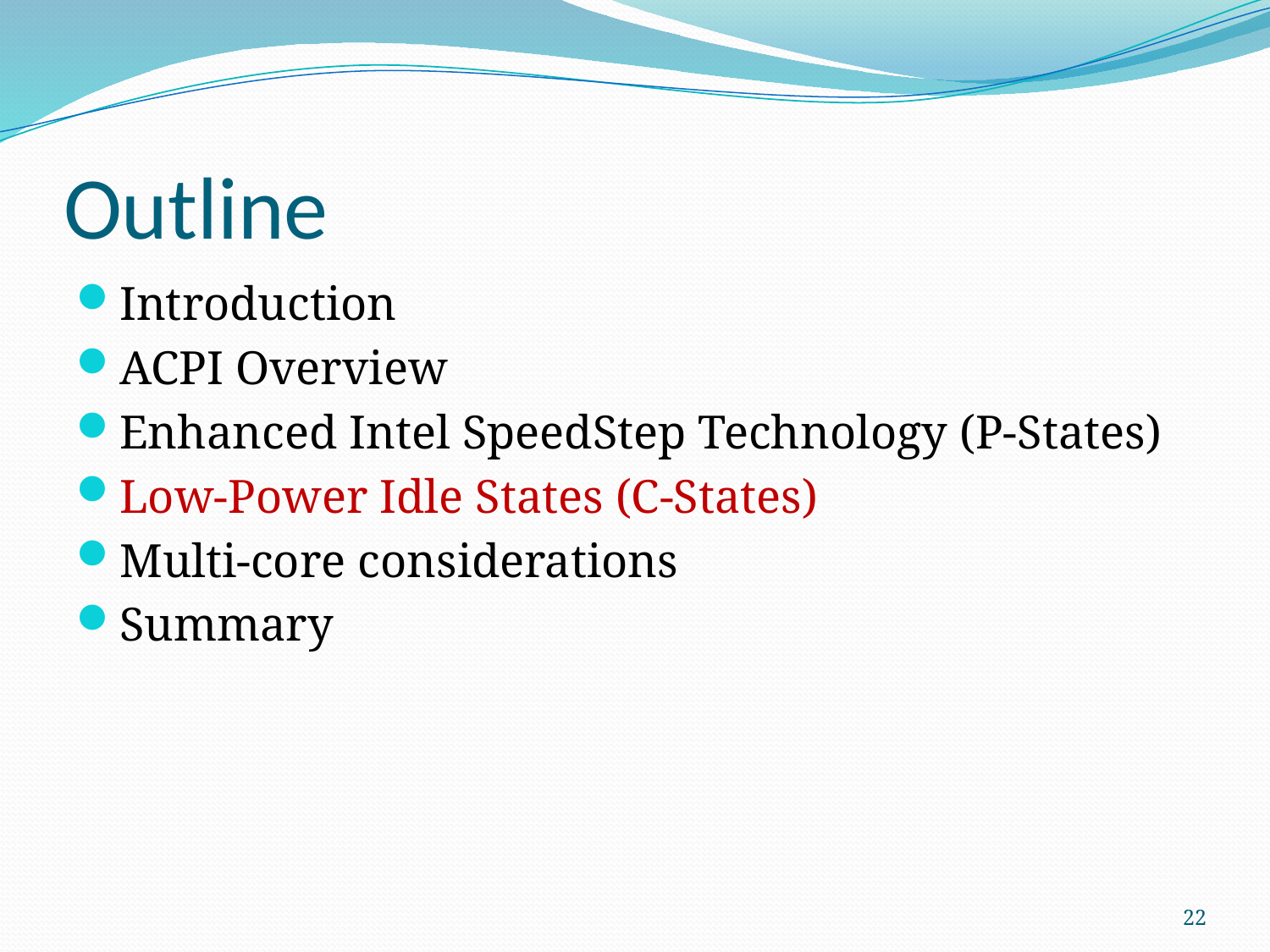

# Outline
Introduction
ACPI Overview
Enhanced Intel SpeedStep Technology (P-States)
Low-Power Idle States (C-States)
Multi-core considerations
Summary
22